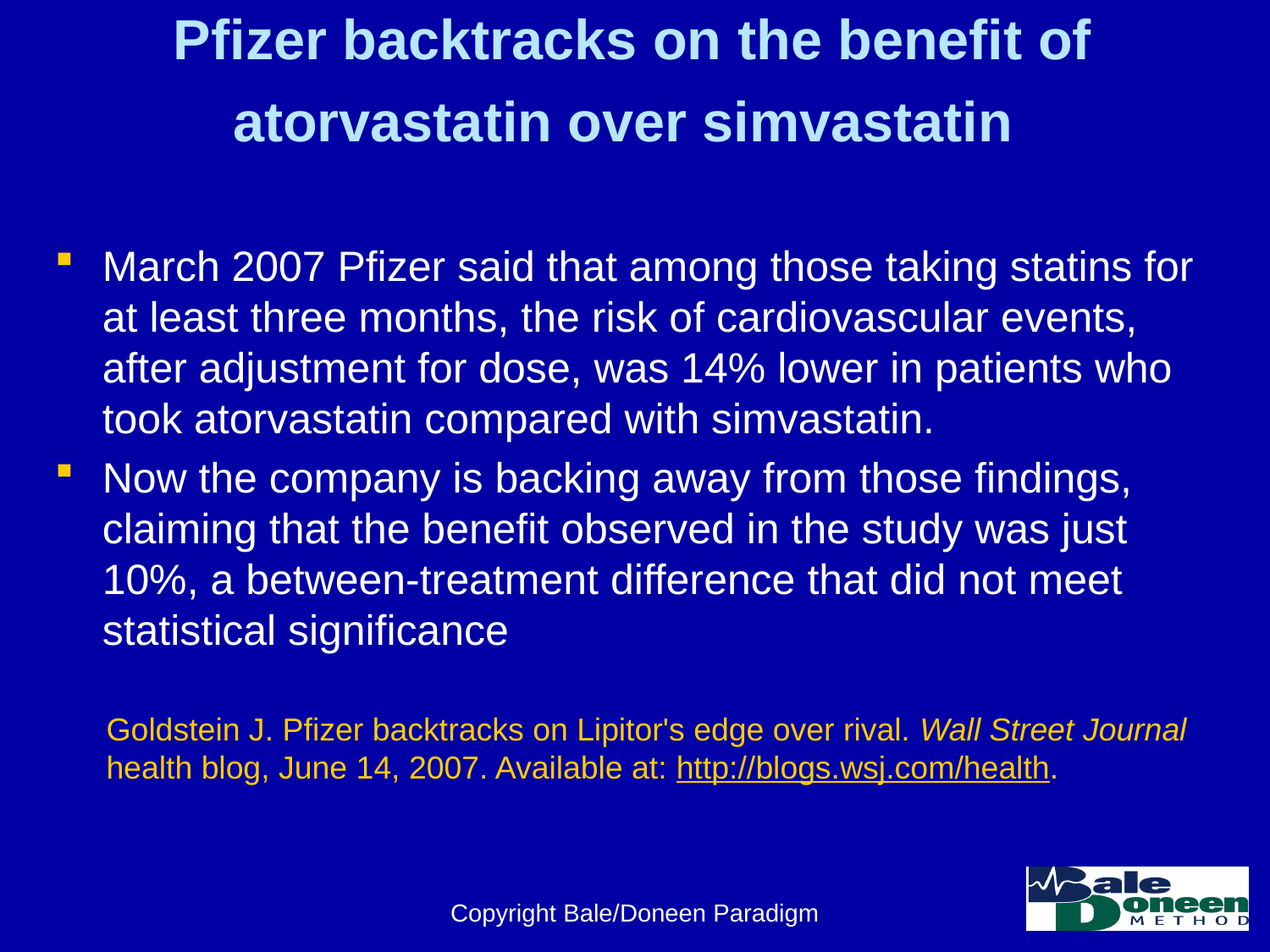

# Pfizer backtracks on the benefit of atorvastatin over simvastatin
March 2007 Pfizer said that among those taking statins for at least three months, the risk of cardiovascular events, after adjustment for dose, was 14% lower in patients who took atorvastatin compared with simvastatin.
Now the company is backing away from those findings, claiming that the benefit observed in the study was just 10%, a between-treatment difference that did not meet statistical significance
Goldstein J. Pfizer backtracks on Lipitor's edge over rival. Wall Street Journal
health blog, June 14, 2007. Available at: http://blogs.wsj.com/health.
Copyright Bale/Doneen Paradigm